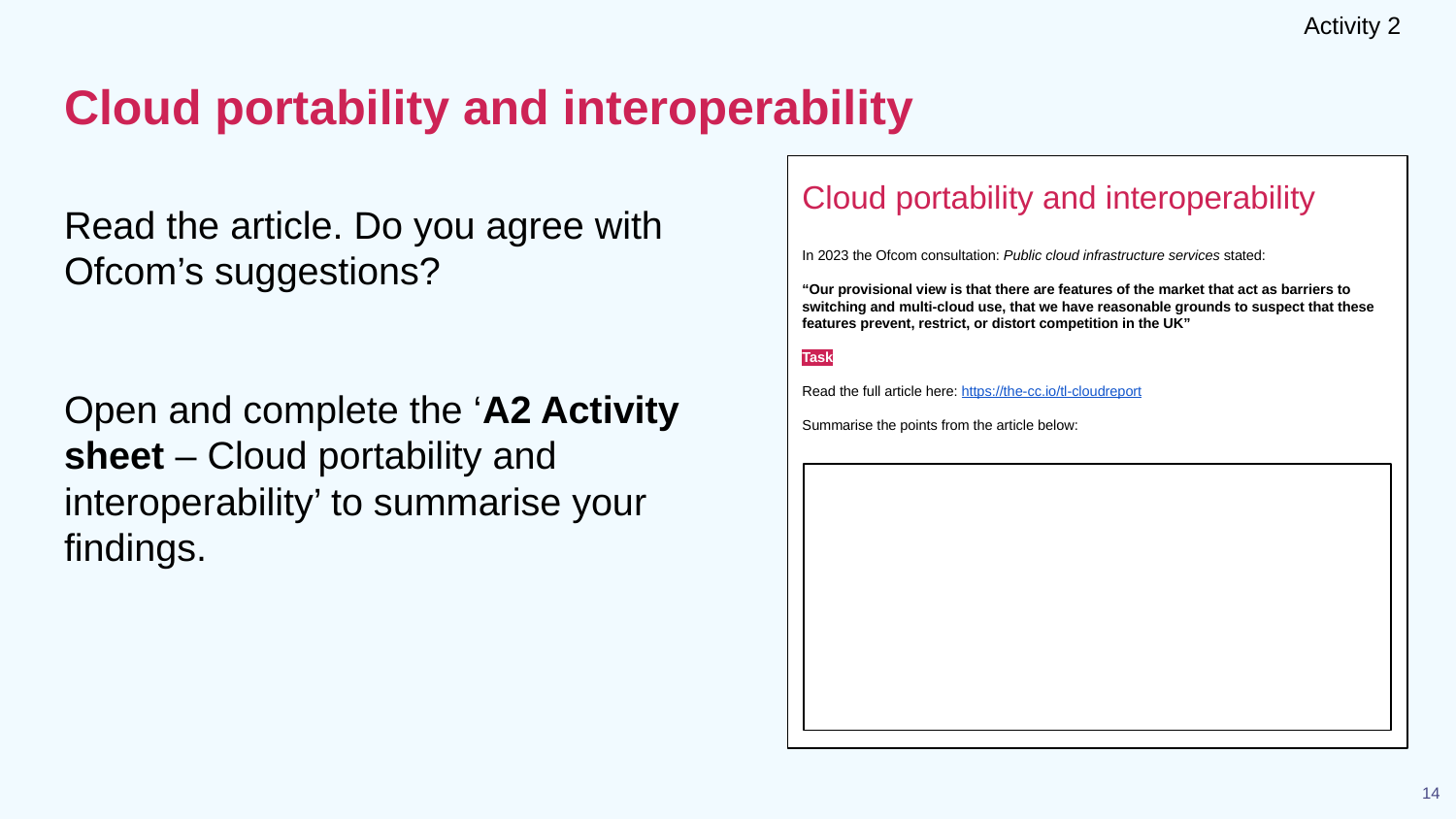

Activity 2
# Cloud portability and interoperability
Cloud portability and interoperability

In 2023 the Ofcom consultation: Public cloud infrastructure services stated:

“Our provisional view is that there are features of the market that act as barriers to switching and multi-cloud use, that we have reasonable grounds to suspect that these features prevent, restrict, or distort competition in the UK”

Task

Read the full article here: https://the-cc.io/tl-cloudreport

Summarise the points from the article below:

Read the article. Do you agree with Ofcom’s suggestions?

Open and complete the ‘A2 Activity sheet – Cloud portability and interoperability’ to summarise your findings.

14